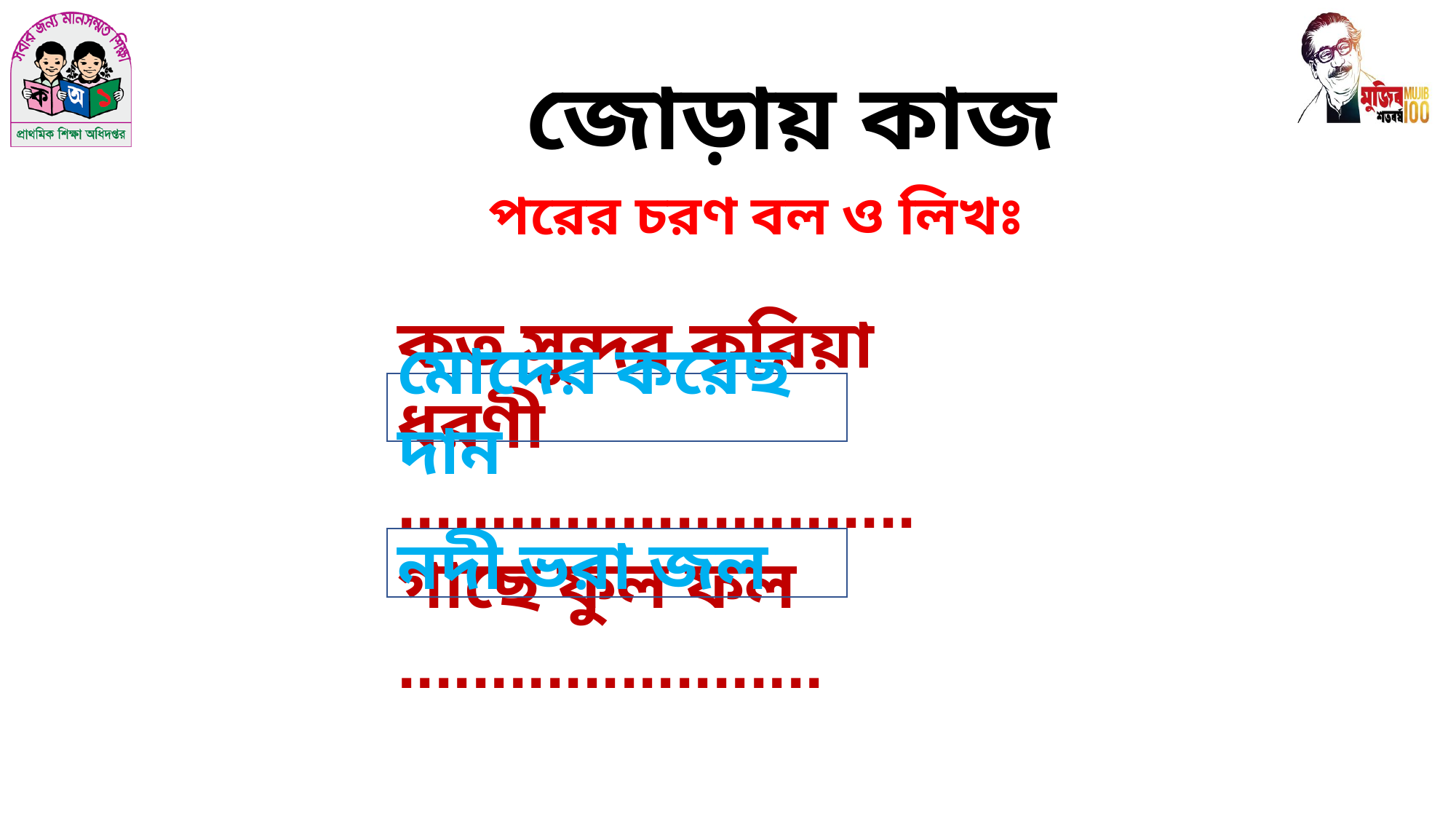

জোড়ায় কাজ
পরের চরণ বল ও লিখঃ
কত সুন্দর করিয়া ধরণী
............................
গাছে ফুল ফল
.......................

মোদের করেছ দান
নদী ভরা জল